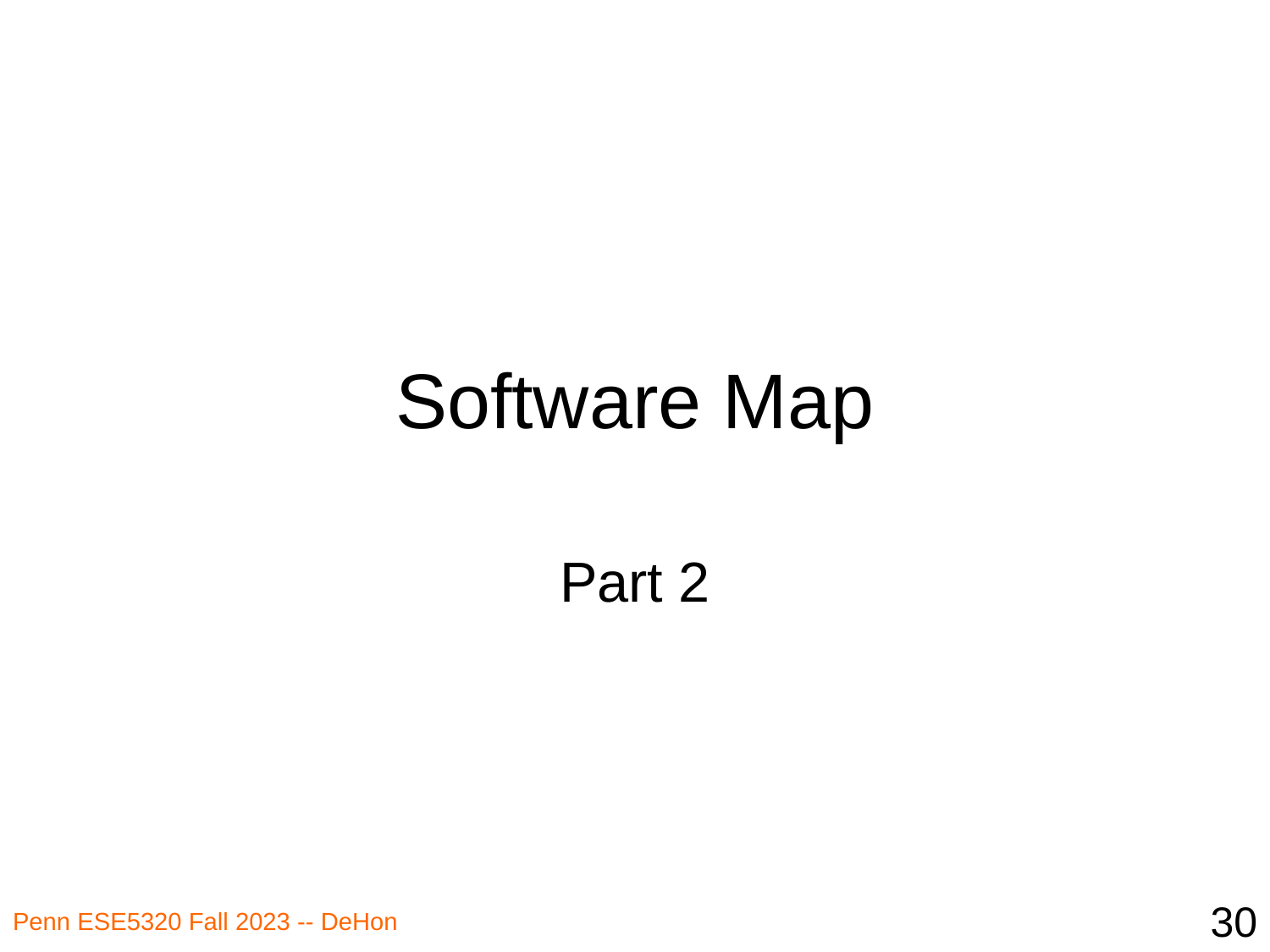

# Software Map
Part 2
30
Penn ESE5320 Fall 2023 -- DeHon